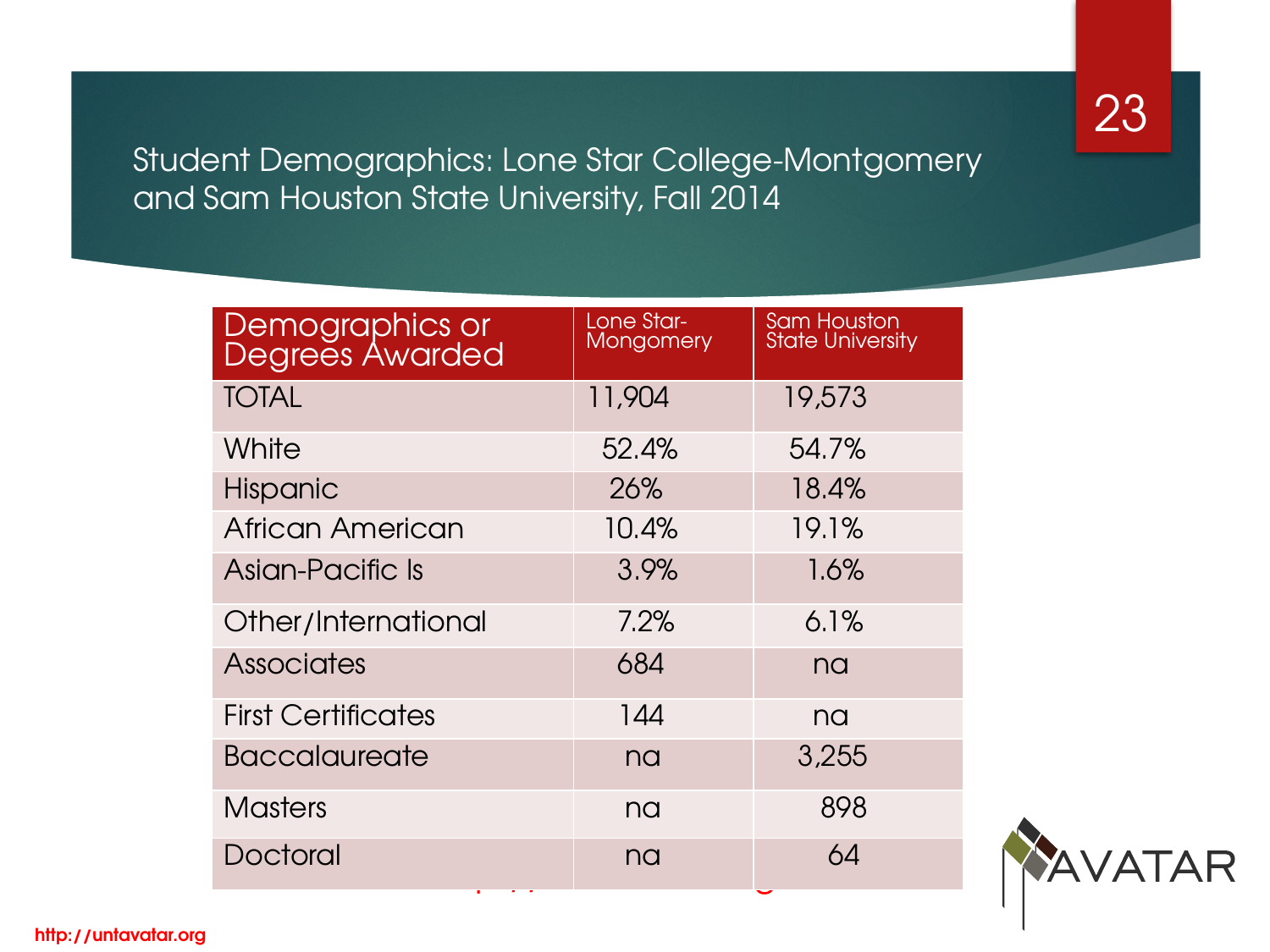

23
# Student Demographics: Lone Star College-Montgomery and Sam Houston State University, Fall 2014
| Demographics or Degrees Awarded | Lone Star- Mongomery | Sam Houston State University |
| --- | --- | --- |
| TOTAL | 11,904 | 19,573 |
| White | 52.4% | 54.7% |
| Hispanic | 26% | 18.4% |
| African American | 10.4% | 19.1% |
| Asian-Pacific Is | 3.9% | 1.6% |
| Other/International | 7.2% | 6.1% |
| Associates | 684 | na |
| First Certificates | 144 | na |
| Baccalaureate | na | 3,255 |
| Masters | na | 898 |
| Doctoral | na | 64 |
http://untavatar.org